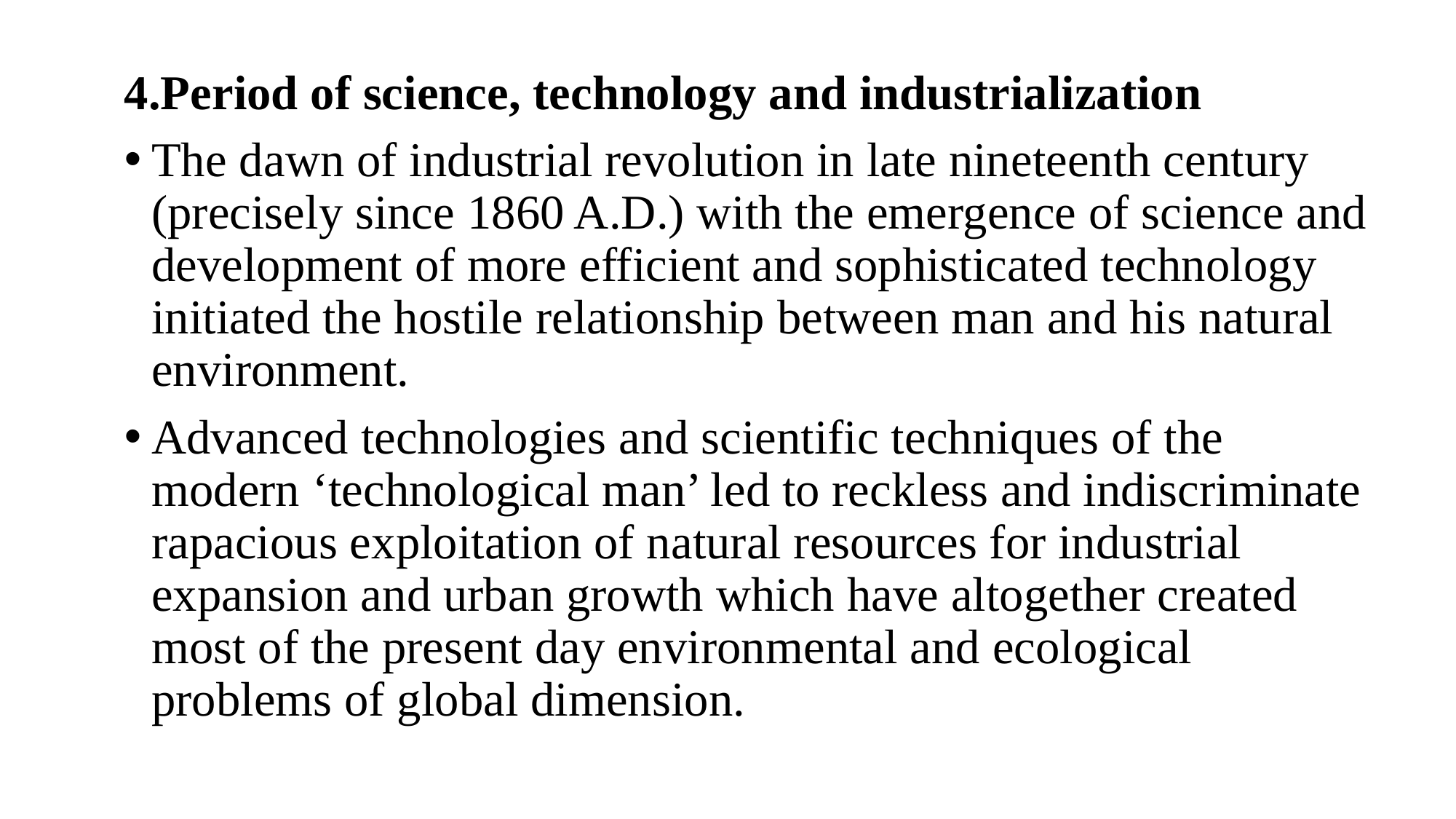

4.Period of science, technology and industrialization
The dawn of industrial revolution in late nineteenth century (precisely since 1860 A.D.) with the emergence of science and development of more efficient and sophisticated technology initiated the hostile relationship between man and his natural environment.
Advanced technologies and scientific techniques of the modern ‘technological man’ led to reckless and indiscriminate rapacious exploitation of natural resources for industrial expansion and urban growth which have altogether created most of the present day environmental and ecological problems of global dimension.